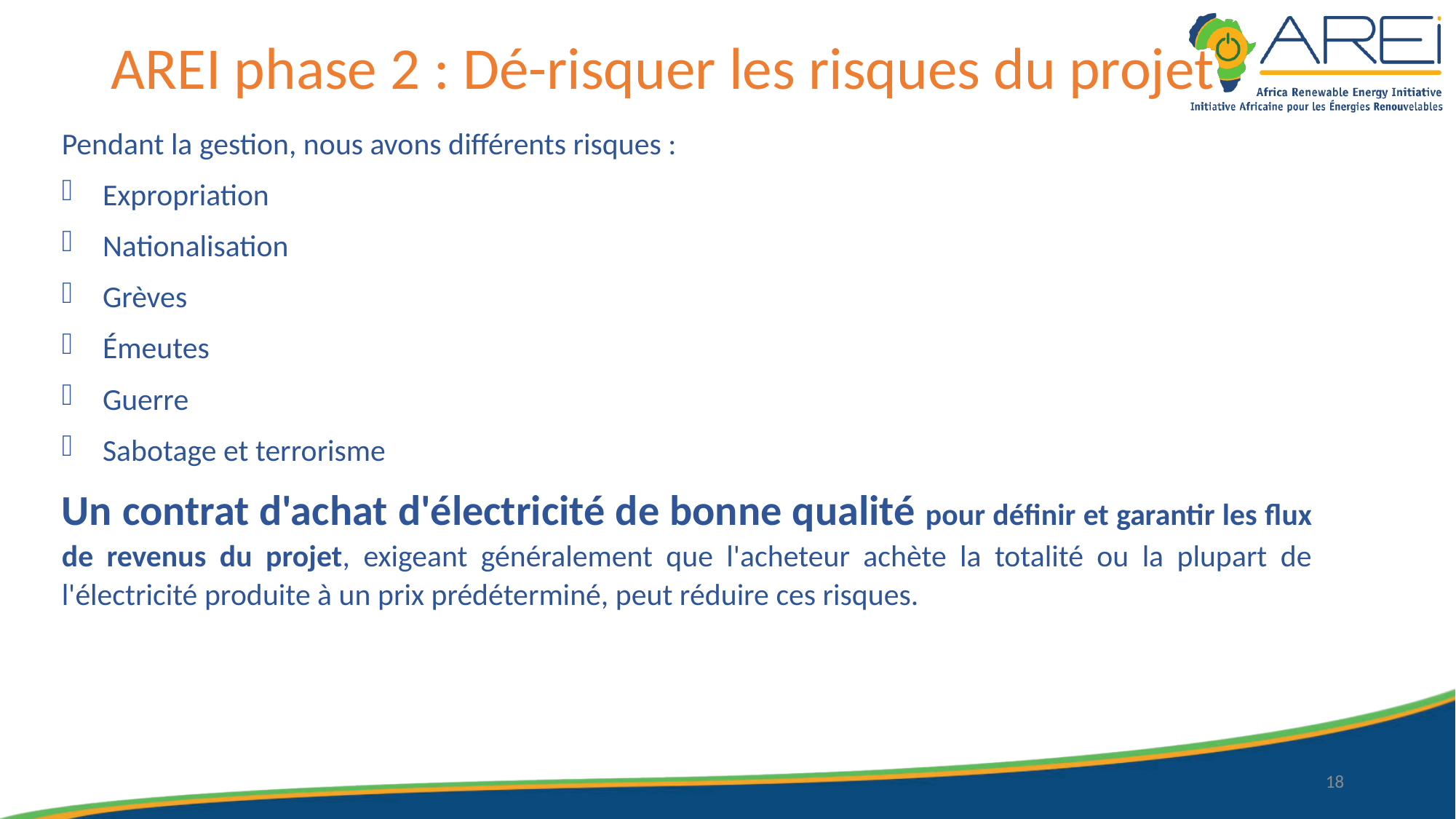

# AREI phase 2 : Dé-risquer les risques du projet
Pendant la gestion, nous avons différents risques :
Expropriation
Nationalisation
Grèves
Émeutes
Guerre
Sabotage et terrorisme
Un contrat d'achat d'électricité de bonne qualité pour définir et garantir les flux de revenus du projet, exigeant généralement que l'acheteur achète la totalité ou la plupart de l'électricité produite à un prix prédéterminé, peut réduire ces risques.

18